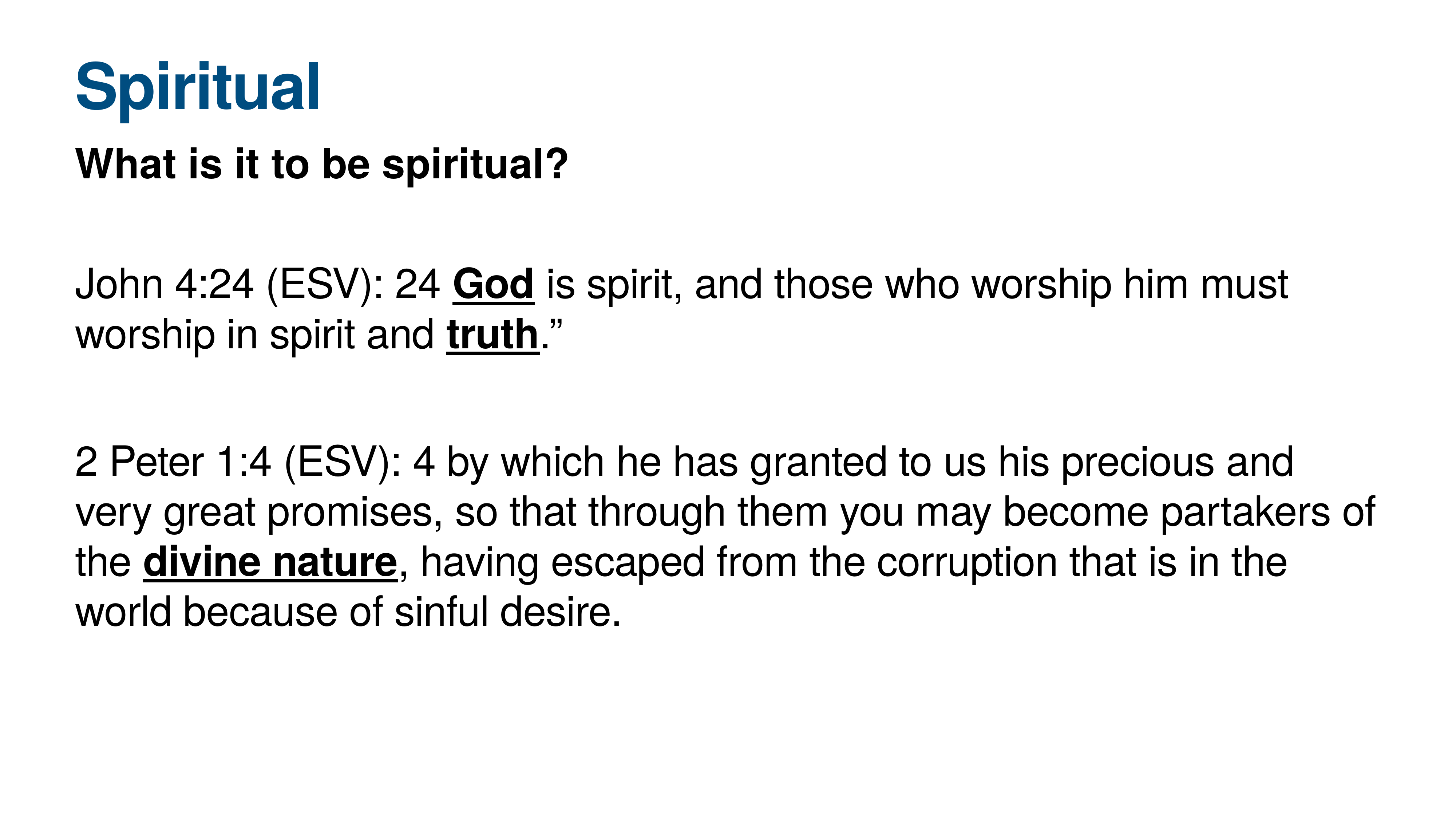

# Spiritual
What is it to be spiritual?
John 4:24 (ESV): 24 God is spirit, and those who worship him must worship in spirit and truth.”

2 Peter 1:4 (ESV): 4 by which he has granted to us his precious and very great promises, so that through them you may become partakers of the divine nature, having escaped from the corruption that is in the world because of sinful desire.